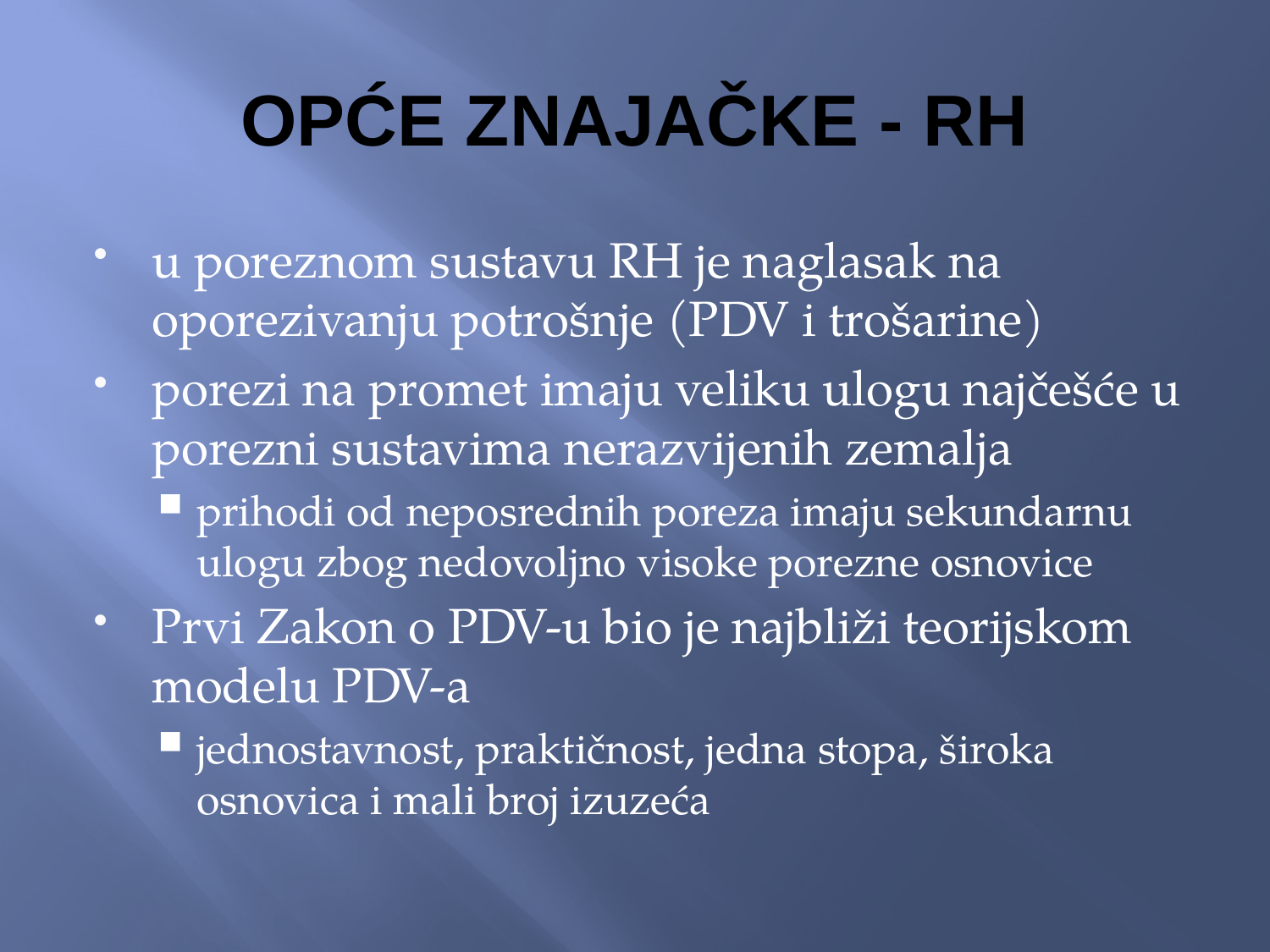

# OPĆE ZNAJAČKE - RH
u poreznom sustavu RH je naglasak na oporezivanju potrošnje (PDV i trošarine)
porezi na promet imaju veliku ulogu najčešće u porezni sustavima nerazvijenih zemalja
prihodi od neposrednih poreza imaju sekundarnu ulogu zbog nedovoljno visoke porezne osnovice
Prvi Zakon o PDV-u bio je najbliži teorijskom modelu PDV-a
jednostavnost, praktičnost, jedna stopa, široka osnovica i mali broj izuzeća